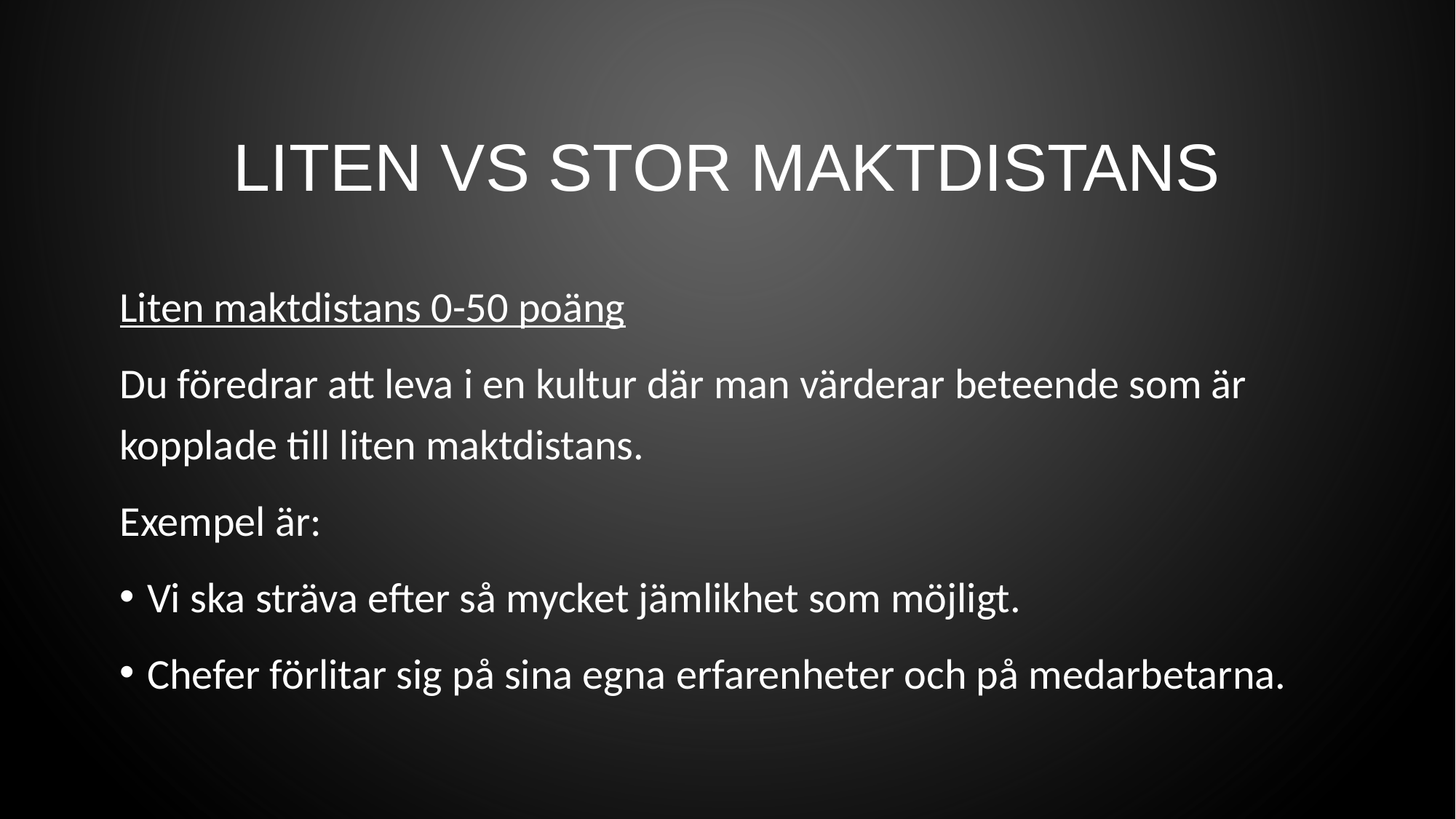

Liten vs stor Maktdistans
Liten maktdistans 0-50 poäng
Du föredrar att leva i en kultur där man värderar beteende som är kopplade till liten maktdistans.
Exempel är:
Vi ska sträva efter så mycket jämlikhet som möjligt.
Chefer förlitar sig på sina egna erfarenheter och på medarbetarna.